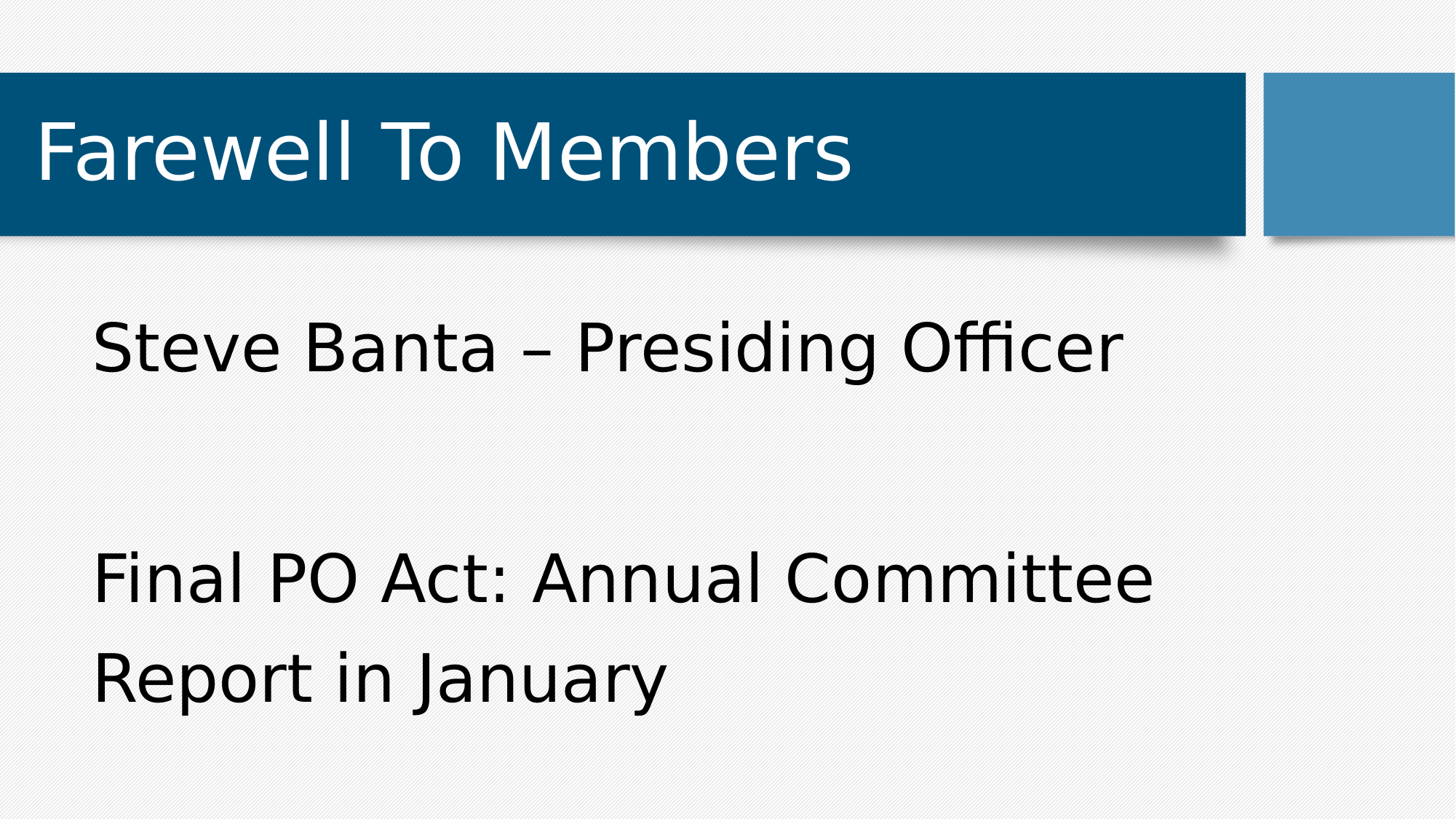

# Farewell To Members
Steve Banta – Presiding Officer

Final PO Act: Annual Committee Report in January